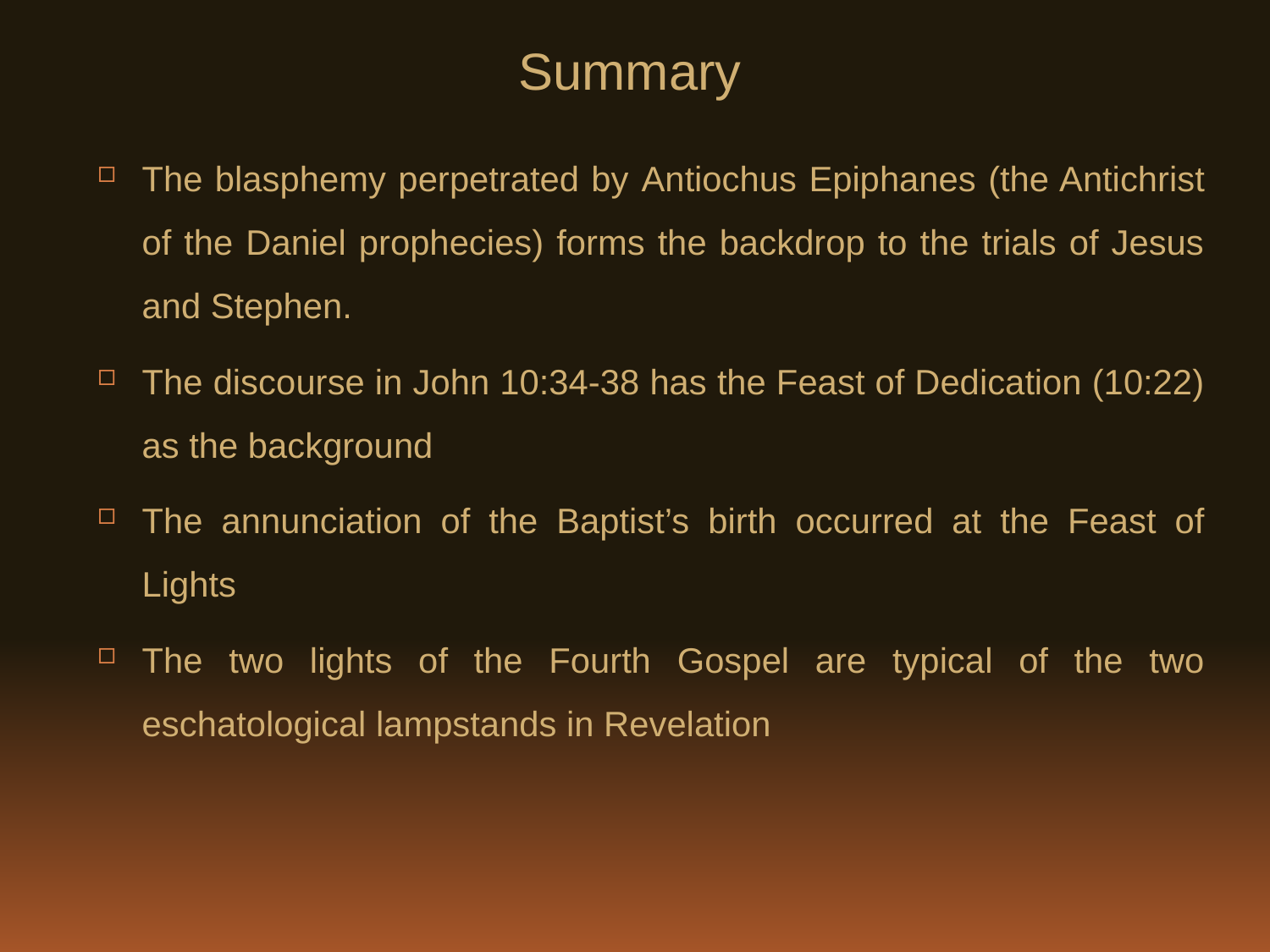

# Summary
The blasphemy perpetrated by Antiochus Epiphanes (the Antichrist of the Daniel prophecies) forms the backdrop to the trials of Jesus and Stephen.
The discourse in John 10:34-38 has the Feast of Dedication (10:22) as the background
The annunciation of the Baptist’s birth occurred at the Feast of Lights
The two lights of the Fourth Gospel are typical of the two eschatological lampstands in Revelation